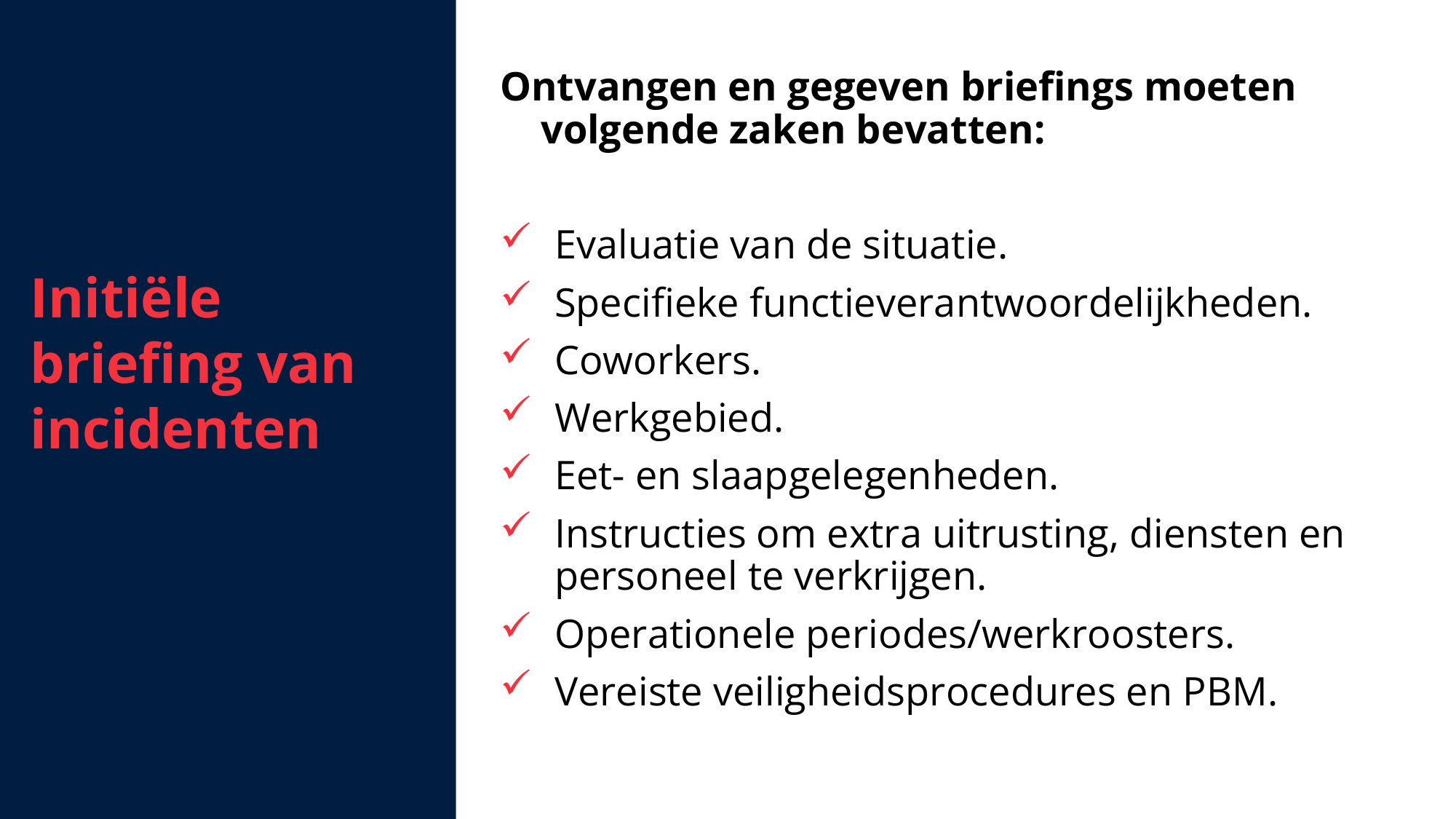

Ontvangen en gegeven briefings moeten volgende zaken bevatten:

Evaluatie van de situatie.
Specifieke functieverantwoordelijkheden.
Coworkers.
Werkgebied.
Eet- en slaapgelegenheden.
Instructies om extra uitrusting, diensten en personeel te verkrijgen.
Operationele periodes/werkroosters.
Vereiste veiligheidsprocedures en PBM.

Initiële briefing van incidenten